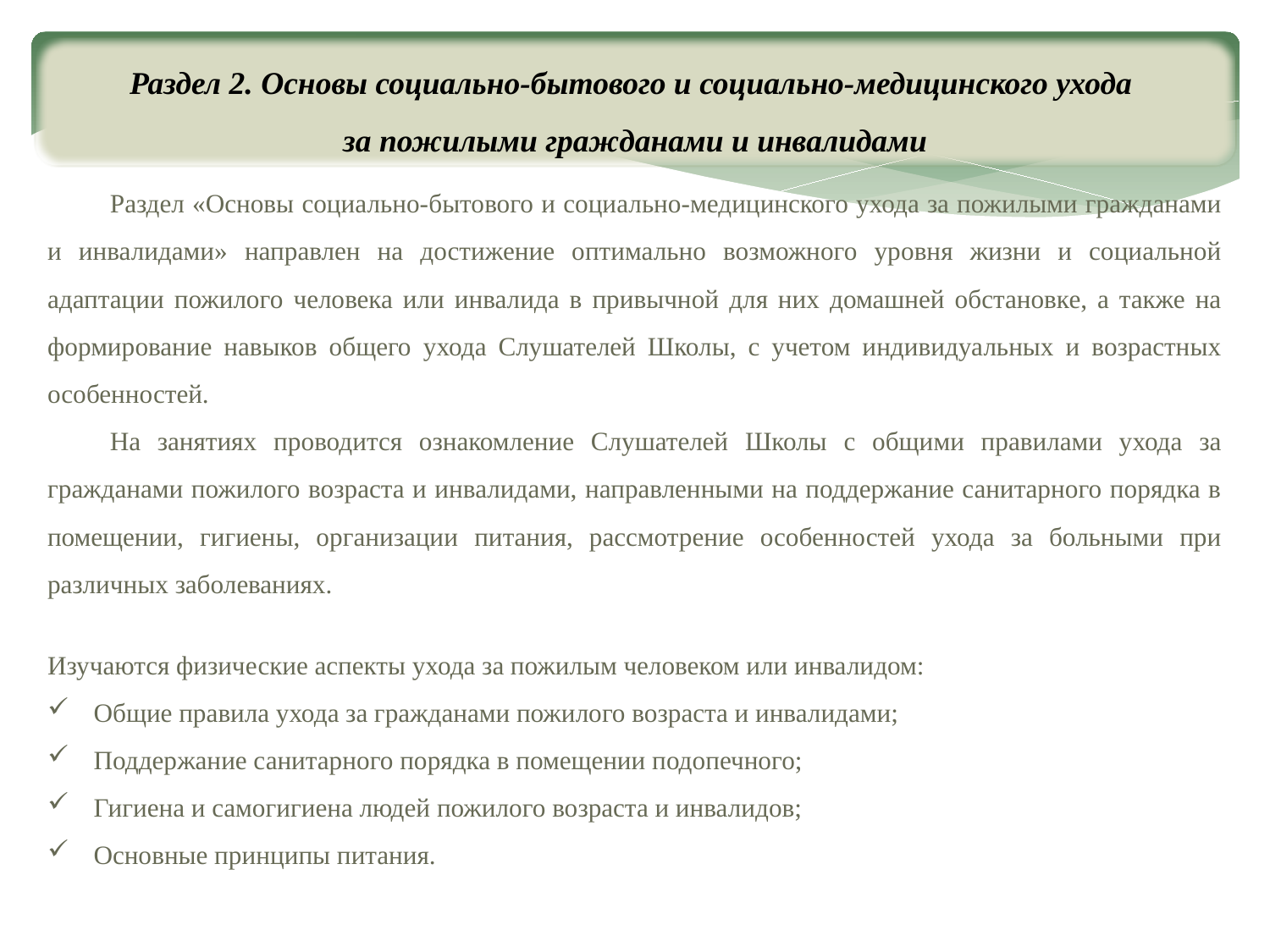

Раздел 2. Основы социально-бытового и социально-медицинского ухода
за пожилыми гражданами и инвалидами
Раздел «Основы социально-бытового и социально-медицинского ухода за пожилыми гражданами и инвалидами» направлен на достижение оптимально возможного уровня жизни и социальной адаптации пожилого человека или инвалида в привычной для них домашней обстановке, а также на формирование навыков общего ухода Слушателей Школы, с учетом индивидуальных и возрастных особенностей.
На занятиях проводится ознакомление Слушателей Школы с общими правилами ухода за гражданами пожилого возраста и инвалидами, направленными на поддержание санитарного порядка в помещении, гигиены, организации питания, рассмотрение особенностей ухода за больными при различных заболеваниях.
Изучаются физические аспекты ухода за пожилым человеком или инвалидом:
 Общие правила ухода за гражданами пожилого возраста и инвалидами;
 Поддержание санитарного порядка в помещении подопечного;
 Гигиена и самогигиена людей пожилого возраста и инвалидов;
 Основные принципы питания.